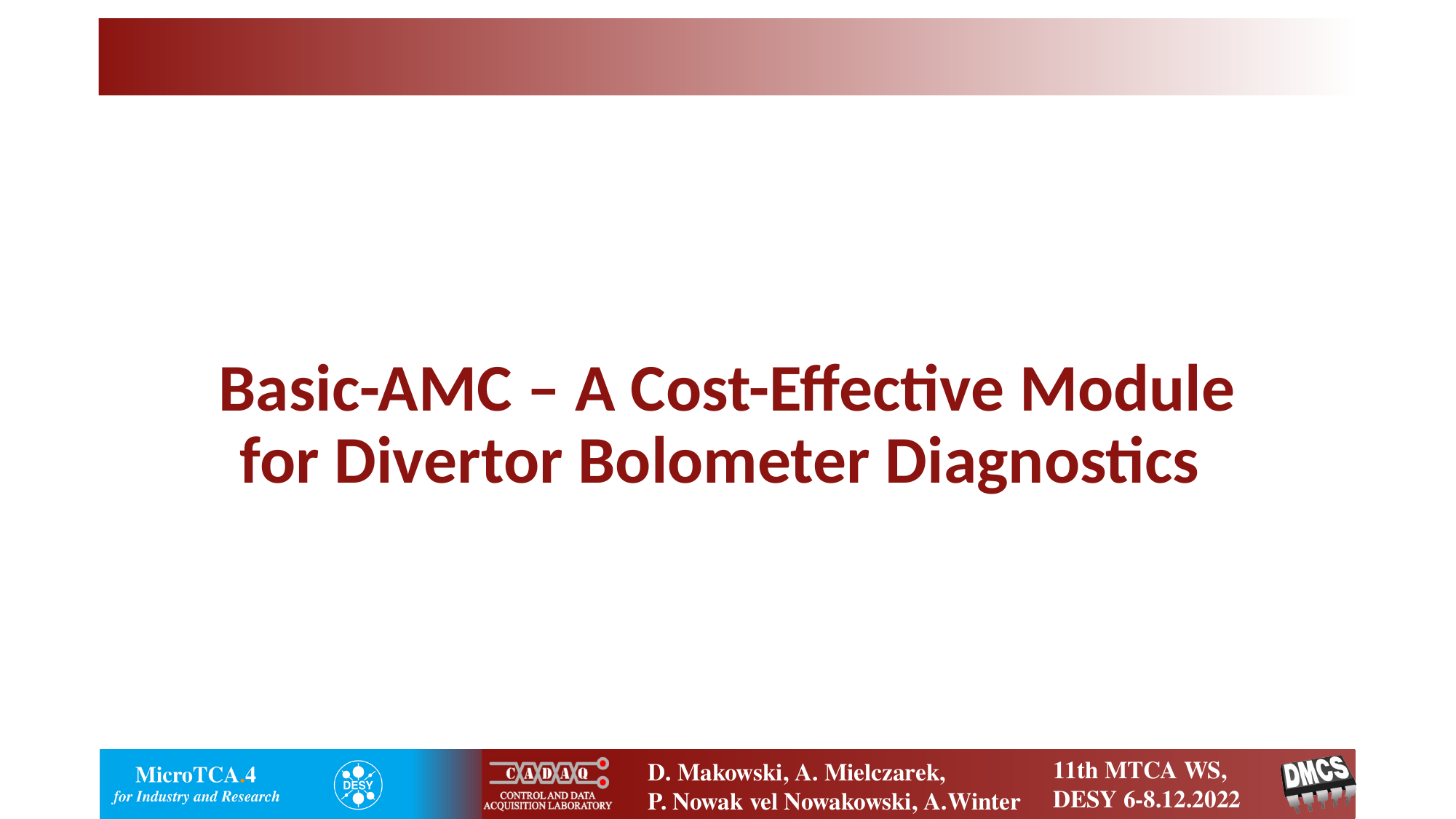

# Basic-AMC – A Cost-Effective Module for Divertor Bolometer Diagnostics